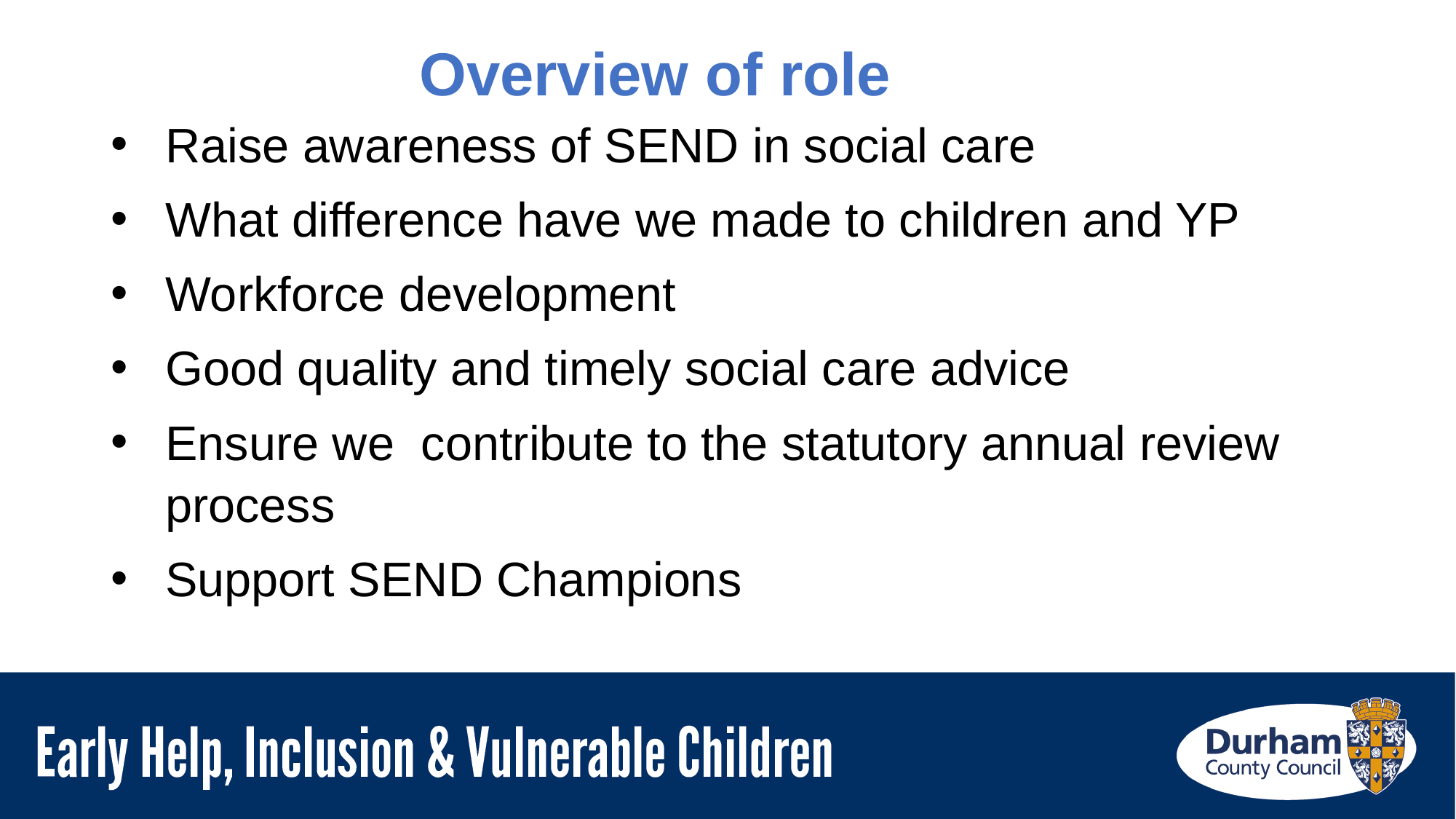

Overview of role

Raise awareness of SEND in social care
What difference have we made to children and YP
Workforce development
Good quality and timely social care advice
Ensure we  contribute to the statutory annual review process
Support SEND Champions

#